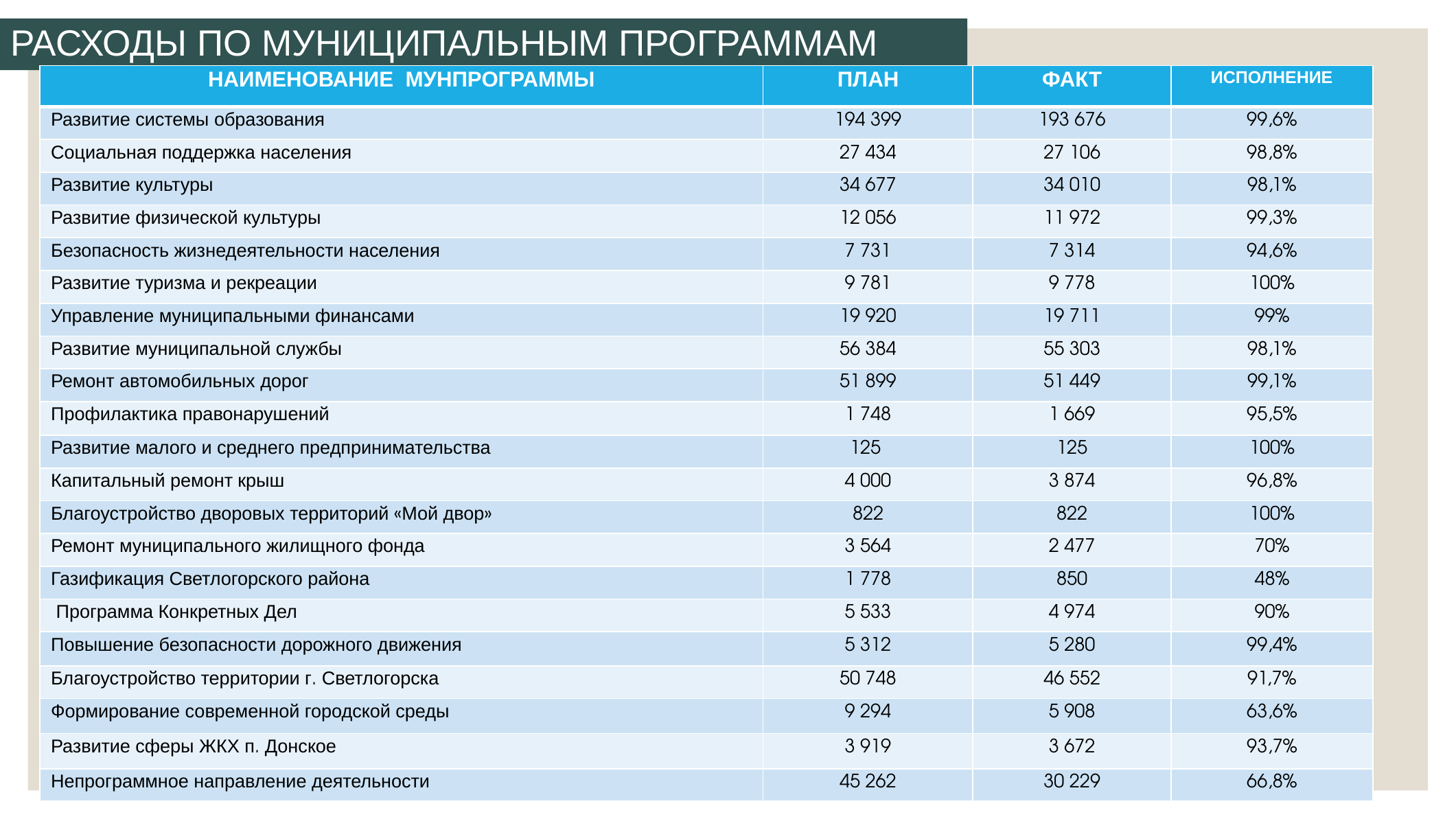

# РАСХОДЫ ПО МУНИЦИПАЛЬНЫМ ПРОГРАММАМ
| НАИМЕНОВАНИЕ МУНПРОГРАММЫ | ПЛАН | ФАКТ | ИСПОЛНЕНИЕ |
| --- | --- | --- | --- |
| Развитие системы образования | 194 399 | 193 676 | 99,6% |
| Социальная поддержка населения | 27 434 | 27 106 | 98,8% |
| Развитие культуры | 34 677 | 34 010 | 98,1% |
| Развитие физической культуры | 12 056 | 11 972 | 99,3% |
| Безопасность жизнедеятельности населения | 7 731 | 7 314 | 94,6% |
| Развитие туризма и рекреации | 9 781 | 9 778 | 100% |
| Управление муниципальными финансами | 19 920 | 19 711 | 99% |
| Развитие муниципальной службы | 56 384 | 55 303 | 98,1% |
| Ремонт автомобильных дорог | 51 899 | 51 449 | 99,1% |
| Профилактика правонарушений | 1 748 | 1 669 | 95,5% |
| Развитие малого и среднего предпринимательства | 125 | 125 | 100% |
| Капитальный ремонт крыш | 4 000 | 3 874 | 96,8% |
| Благоустройство дворовых территорий «Мой двор» | 822 | 822 | 100% |
| Ремонт муниципального жилищного фонда | 3 564 | 2 477 | 70% |
| Газификация Светлогорского района | 1 778 | 850 | 48% |
| Программа Конкретных Дел | 5 533 | 4 974 | 90% |
| Повышение безопасности дорожного движения | 5 312 | 5 280 | 99,4% |
| Благоустройство территории г. Светлогорска | 50 748 | 46 552 | 91,7% |
| Формирование современной городской среды | 9 294 | 5 908 | 63,6% |
| Развитие сферы ЖКХ п. Донское | 3 919 | 3 672 | 93,7% |
| Непрограммное направление деятельности | 45 262 | 30 229 | 66,8% |